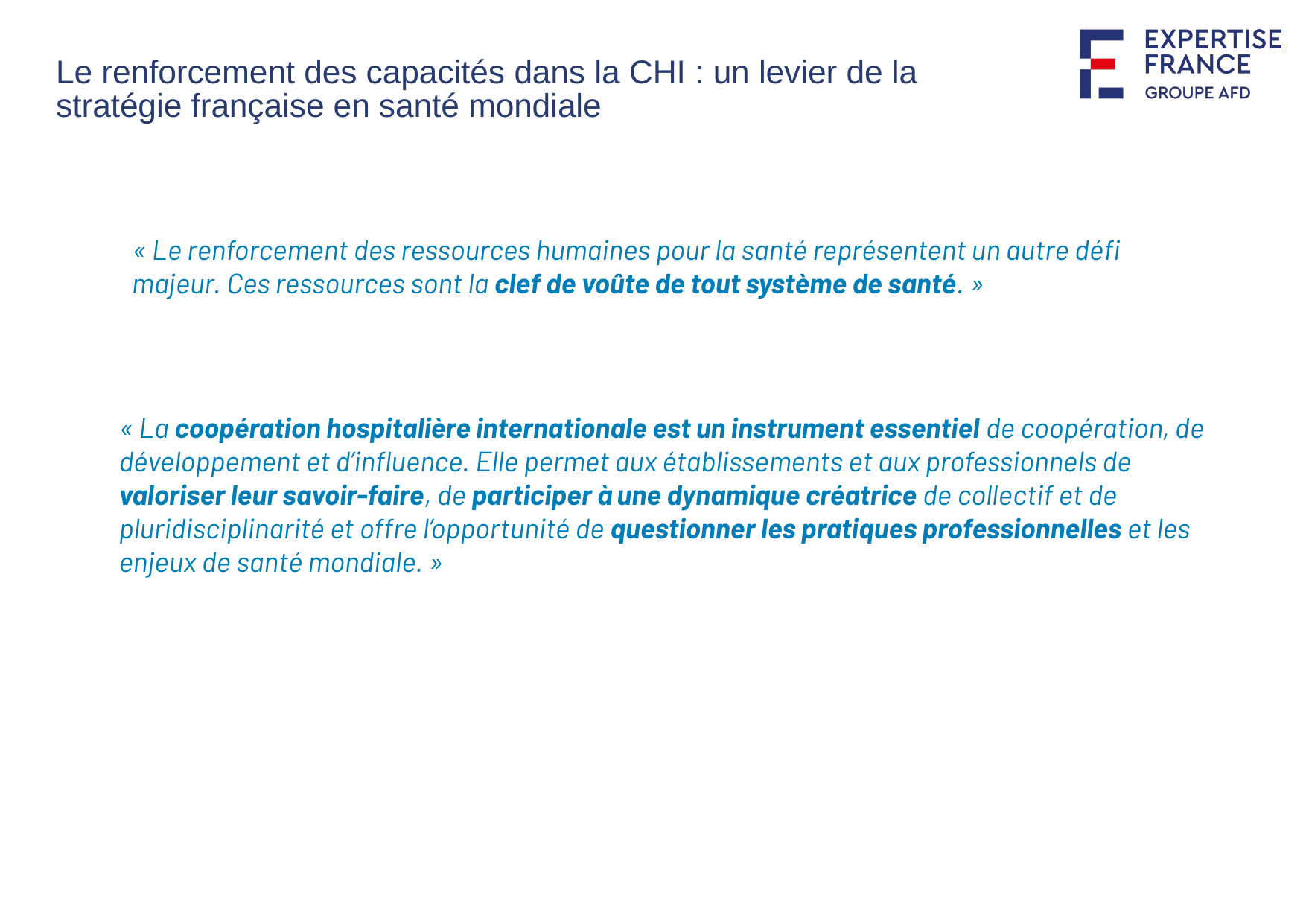

# Le renforcement des capacités dans la CHI : un levier de la stratégie française en santé mondiale
« Le renforcement des ressources humaines pour la santé représentent un autre défi majeur. Ces ressources sont la clef de voûte de tout système de santé. »

« La coopération hospitalière internationale est un instrument essentiel de coopération, de développement et d’influence. Elle permet aux établissements et aux professionnels de valoriser leur savoir-faire, de participer à une dynamique créatrice de collectif et de pluridisciplinarité et offre l’opportunité de questionner les pratiques professionnelles et les enjeux de santé mondiale. »